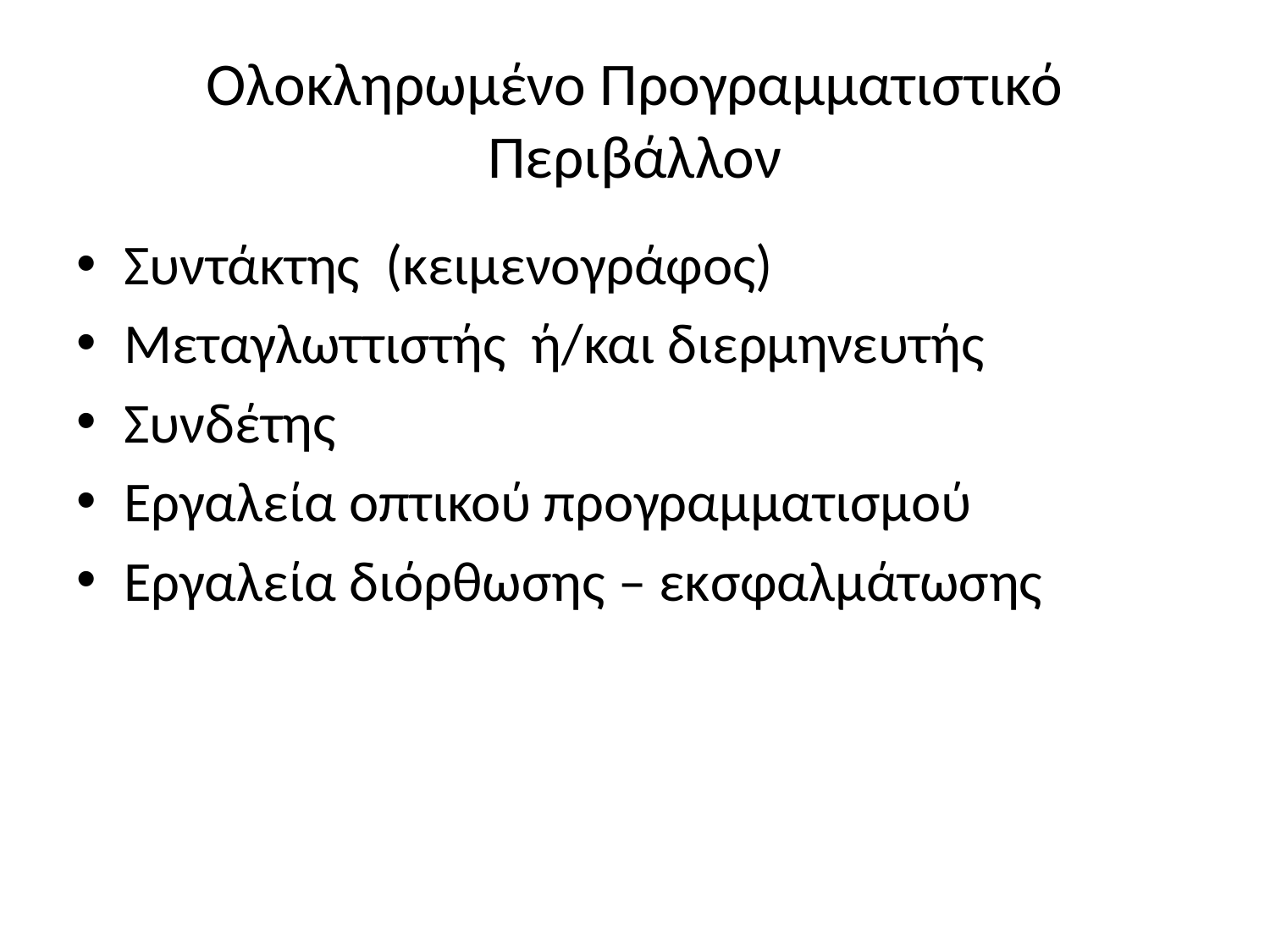

# Ολοκληρωμένο Προγραμματιστικό Περιβάλλον
Συντάκτης  (κειμενογράφος)
Μεταγλωττιστής  ή/και διερμηνευτής
Συνδέτης
Εργαλεία οπτικού προγραμματισμού
Εργαλεία διόρθωσης – εκσφαλμάτωσης